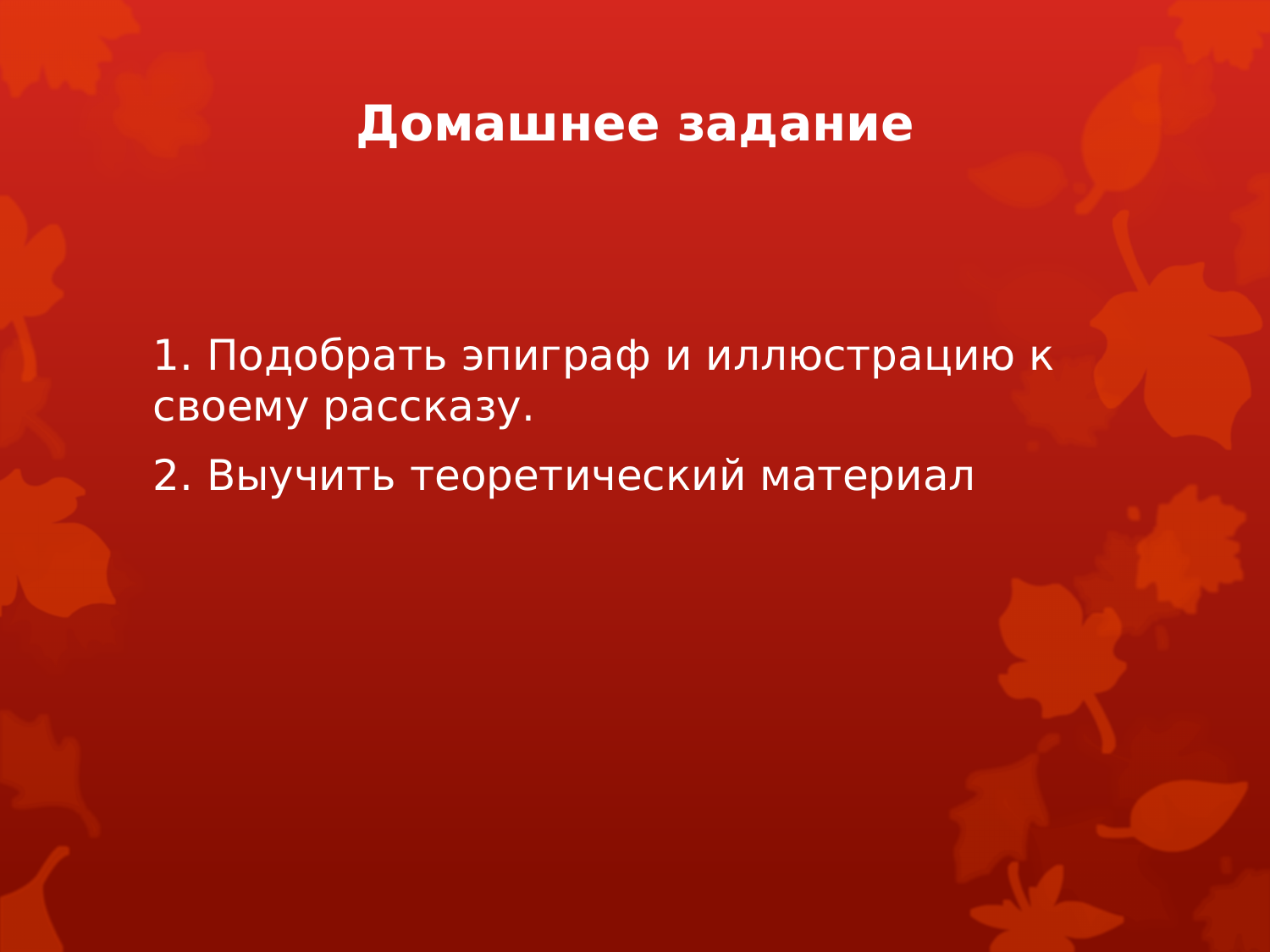

# Домашнее задание
1. Подобрать эпиграф и иллюстрацию к своему рассказу.
2. Выучить теоретический материал